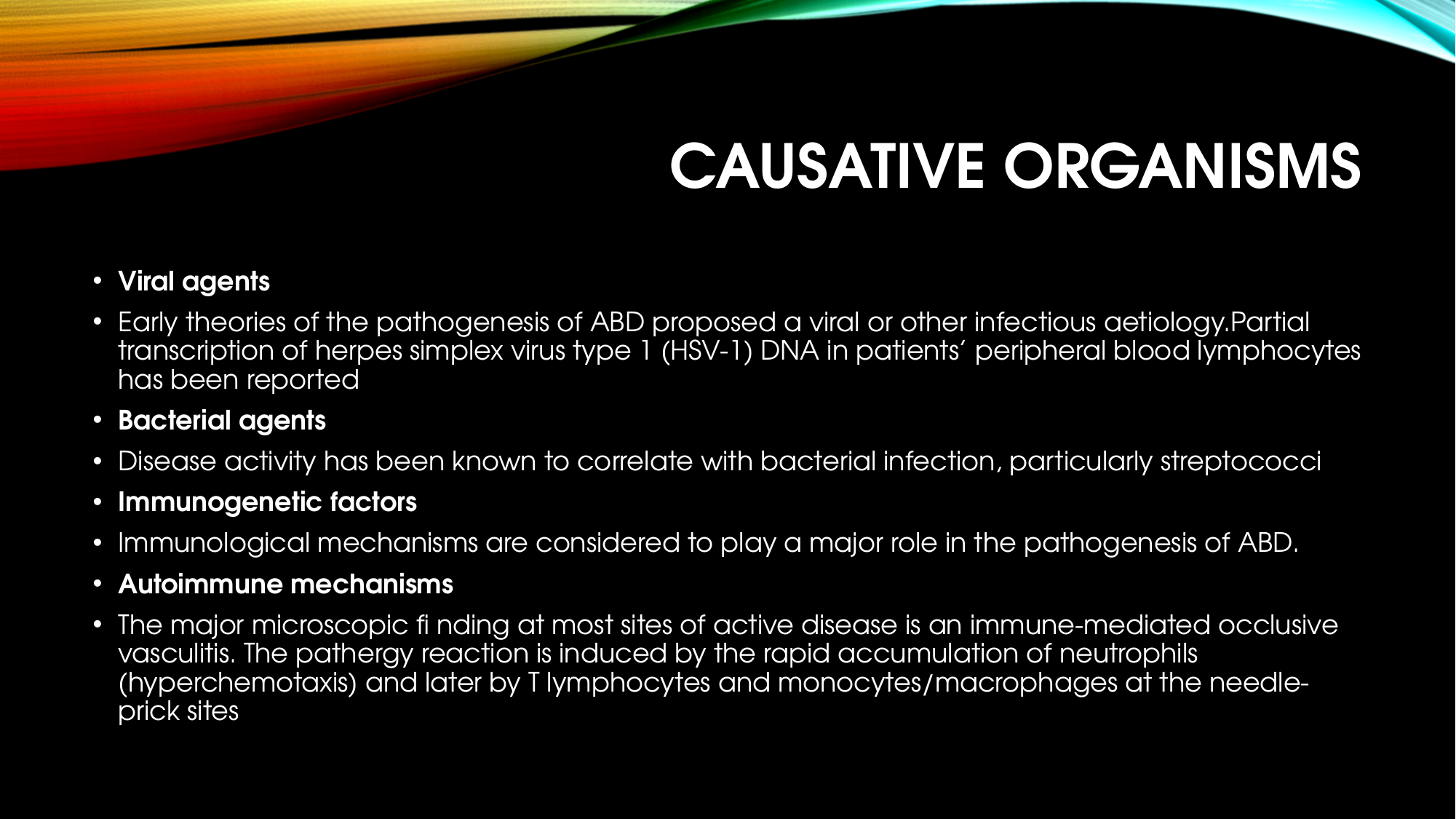

# Causative organisms
Viral agents
Early theories of the pathogenesis of ABD proposed a viral or other infectious aetiology.Partial transcription of herpes simplex virus type 1 (HSV‐1) DNA in patients’ peripheral blood lymphocytes has been reported
Bacterial agents
Disease activity has been known to correlate with bacterial infection, particularly streptococci
Immunogenetic factors
Immunological mechanisms are considered to play a major role in the pathogenesis of ABD.
Autoimmune mechanisms
The major microscopic fi nding at most sites of active disease is an immune‐mediated occlusive vasculitis. The pathergy reaction is induced by the rapid accumulation of neutrophils (hyperchemotaxis) and later by T lymphocytes and monocytes/macrophages at the needle‐prick sites